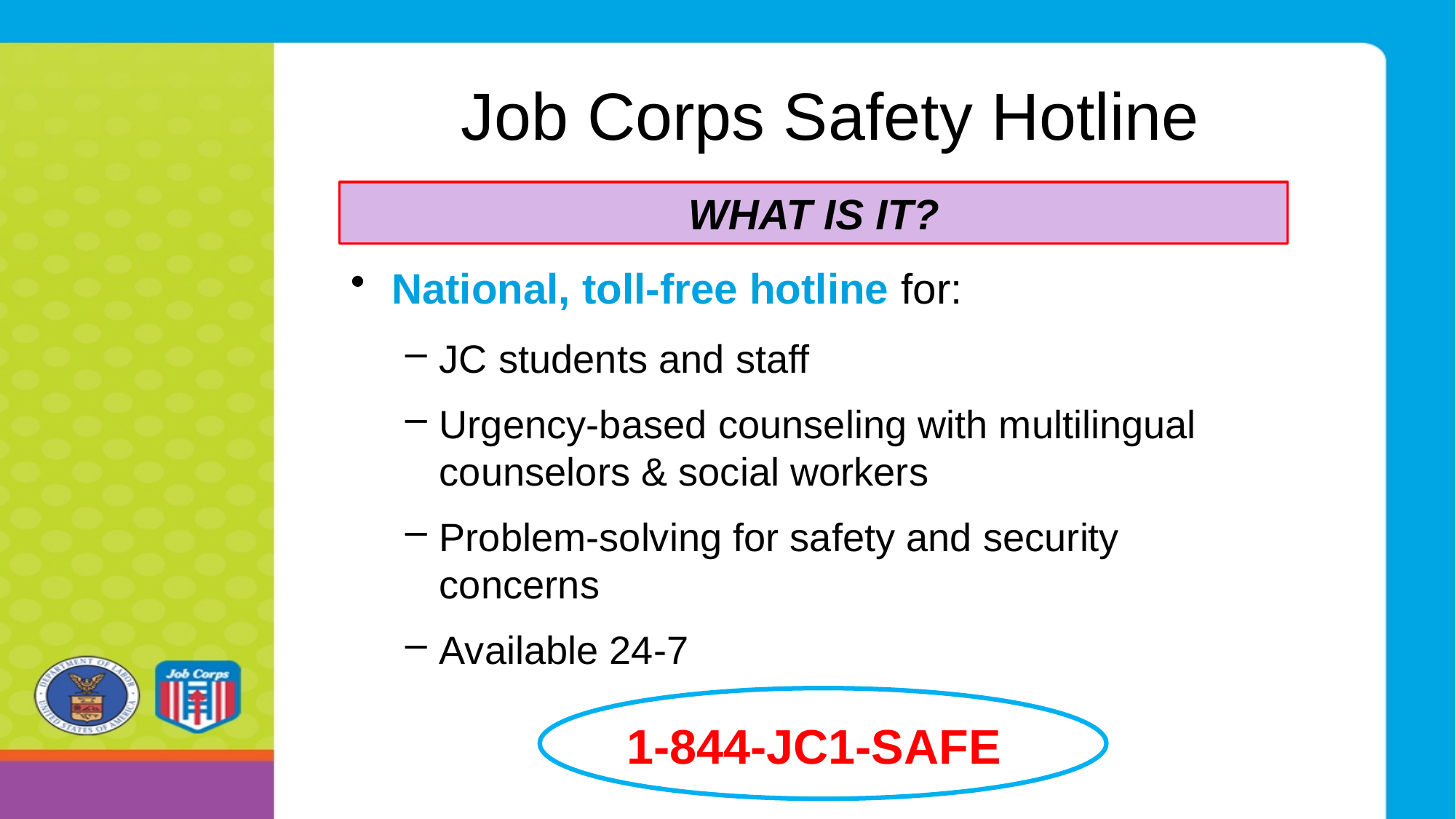

# Job Corps Safety Hotline
WHAT IS IT?
National, toll-free hotline for:
JC students and staff
Urgency-based counseling with multilingual counselors & social workers
Problem-solving for safety and security concerns
Available 24-7

1-844-JC1-SAFE